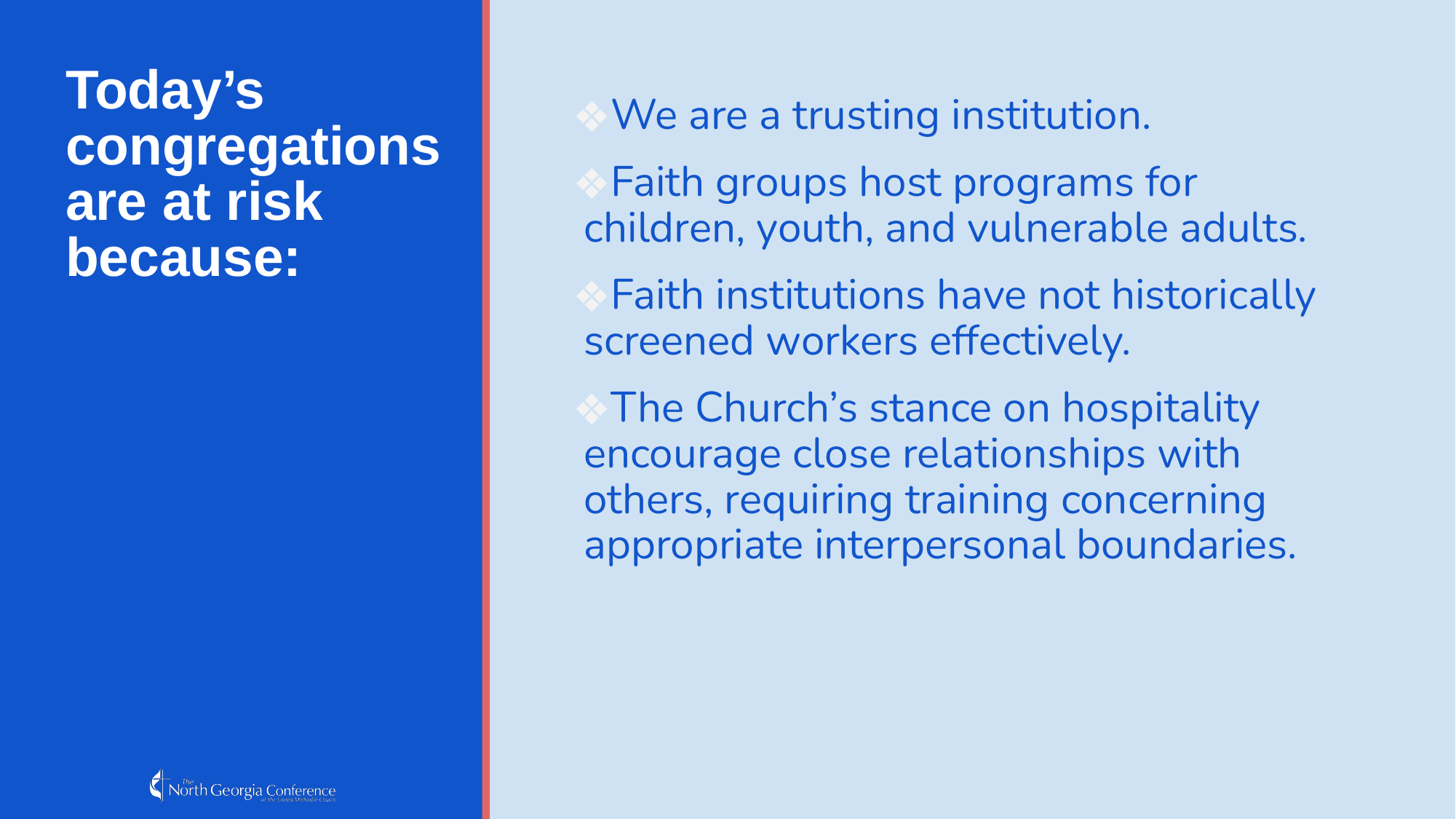

# Today’s congregations are at risk because:
We are a trusting institution.
Faith groups host programs for children, youth, and vulnerable adults.
Faith institutions have not historically screened workers effectively.
The Church’s stance on hospitality encourage close relationships with others, requiring training concerning appropriate interpersonal boundaries.